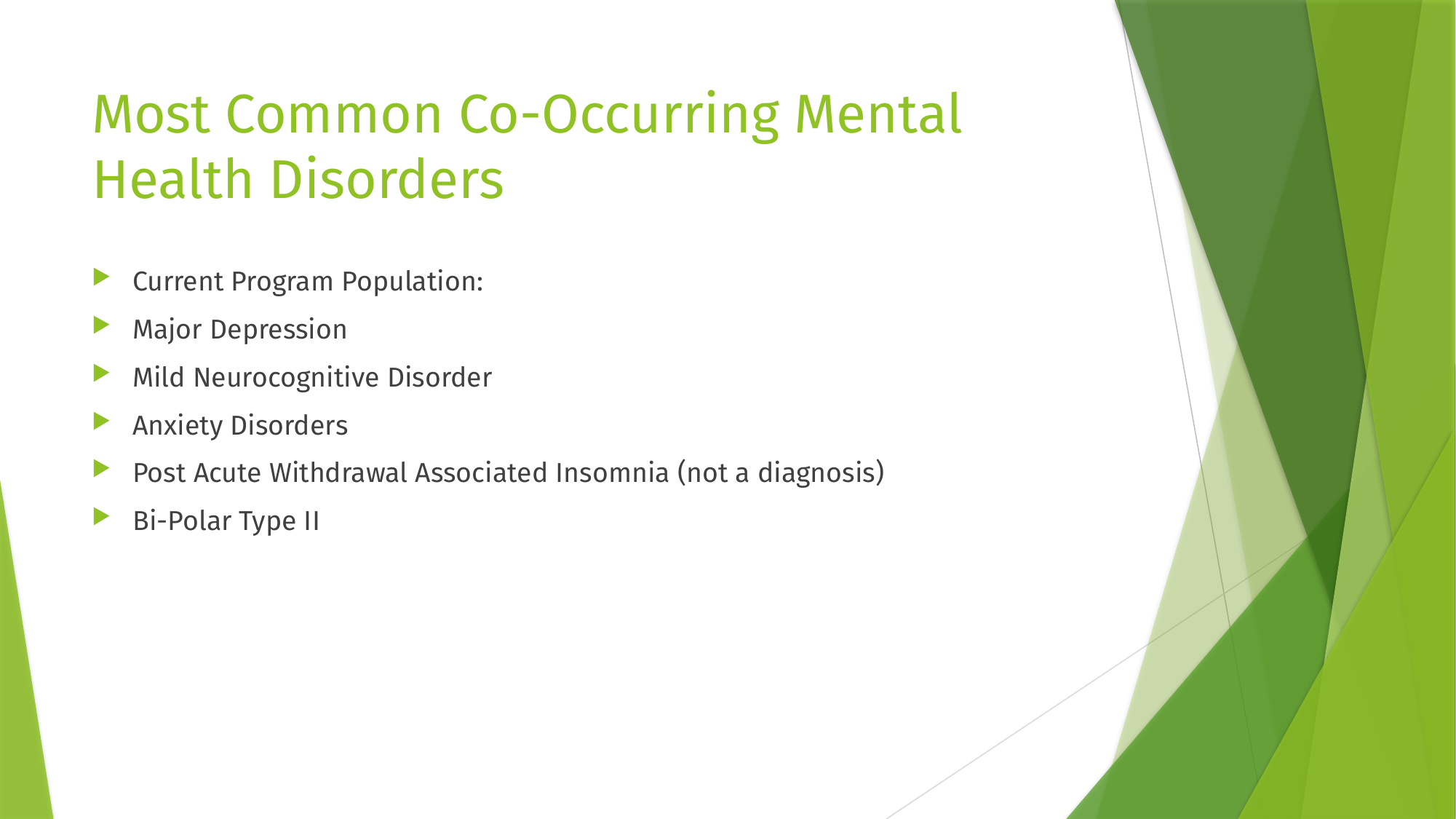

# Most Common Co-Occurring Mental Health Disorders
Current Program Population:
Major Depression
Mild Neurocognitive Disorder
Anxiety Disorders
Post Acute Withdrawal Associated Insomnia (not a diagnosis)
Bi-Polar Type II